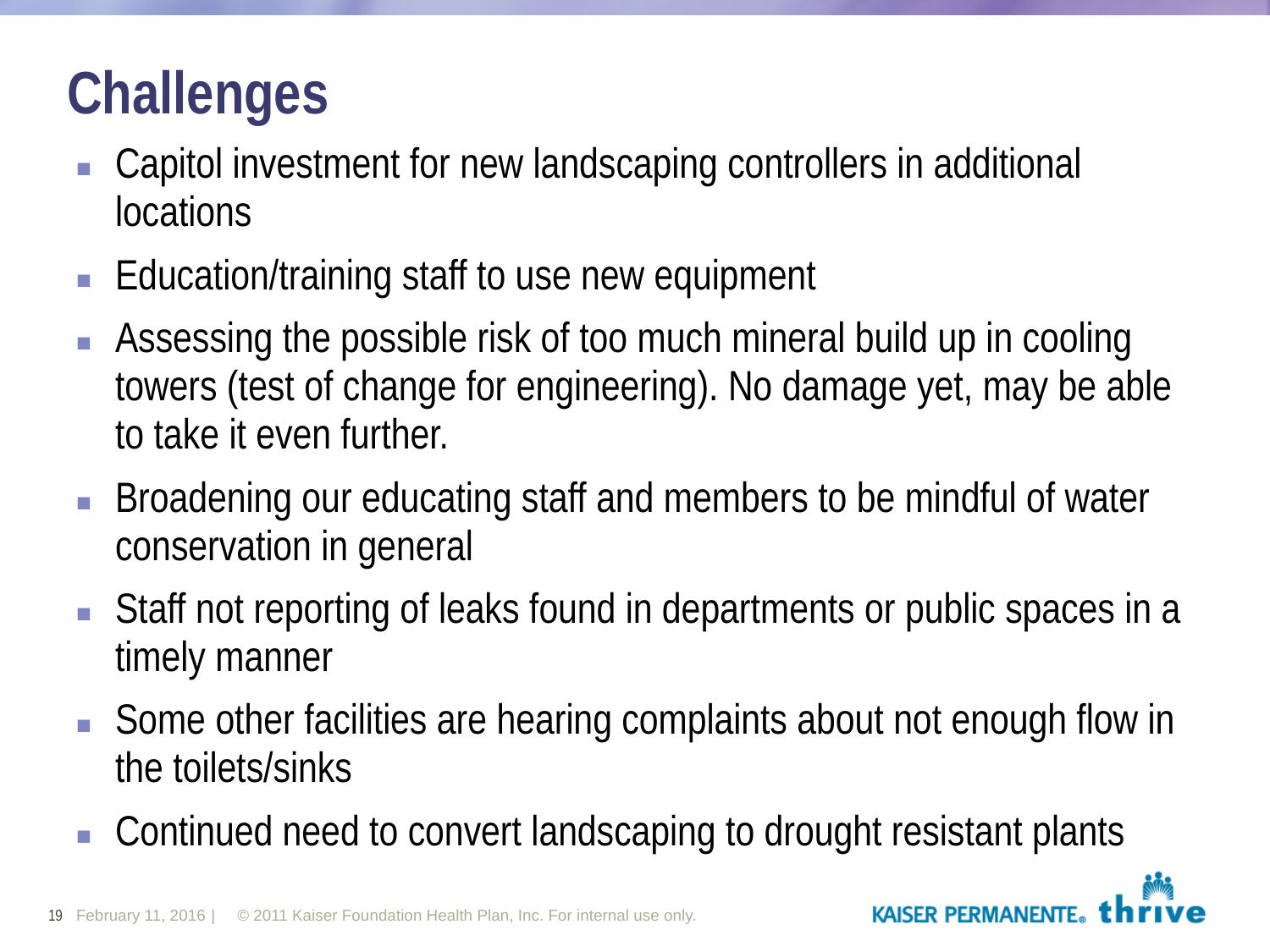

# Challenges
Capitol investment for new landscaping controllers in additional locations
Education/training staff to use new equipment
Assessing the possible risk of too much mineral build up in cooling towers (test of change for engineering). No damage yet, may be able to take it even further.
Broadening our educating staff and members to be mindful of water conservation in general
Staff not reporting of leaks found in departments or public spaces in a timely manner
Some other facilities are hearing complaints about not enough flow in the toilets/sinks
Continued need to convert landscaping to drought resistant plants

19
February 11, 2016
|     © 2011 Kaiser Foundation Health Plan, Inc. For internal use only.